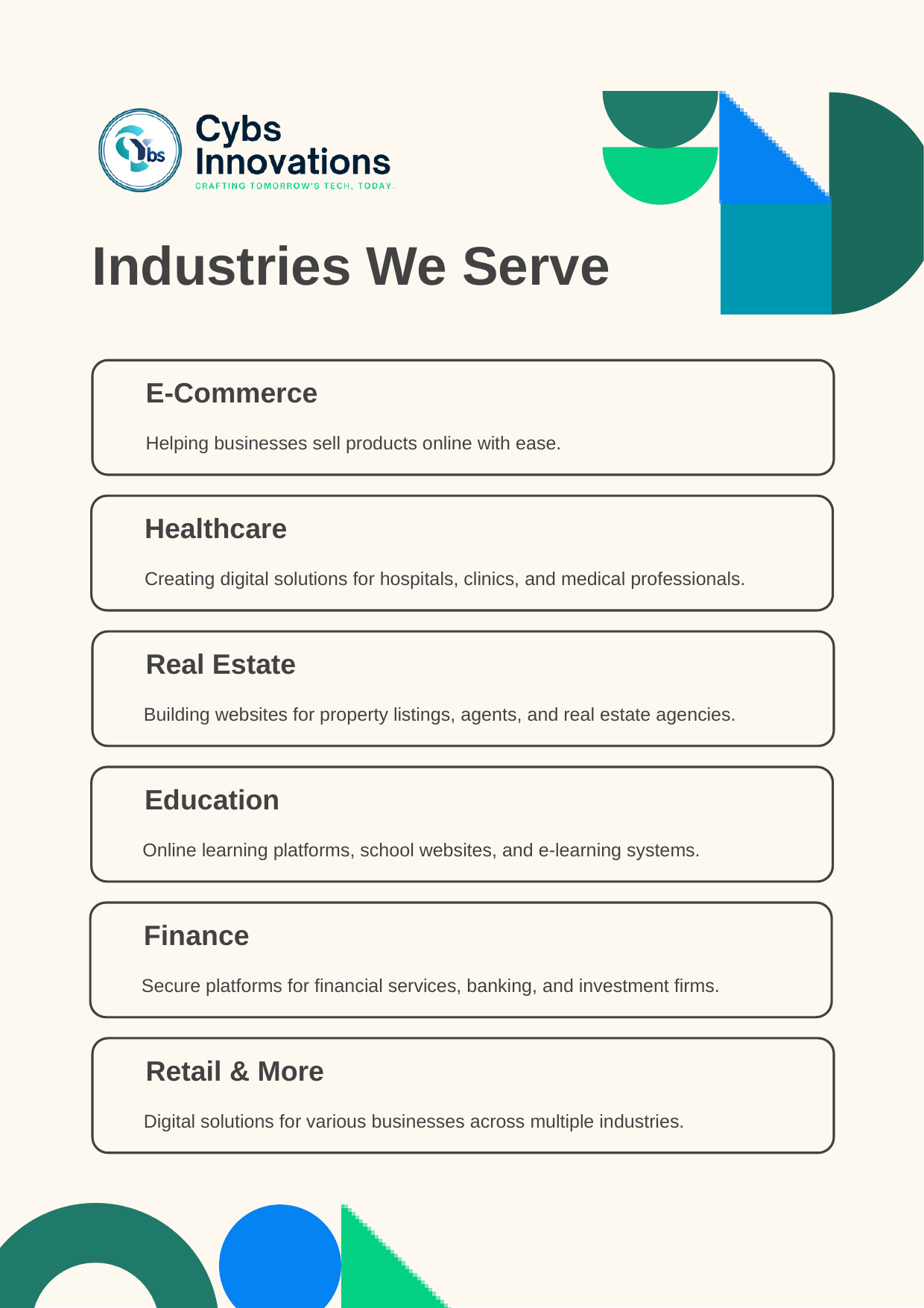

Industries We Serve

E-Commerce
Helping businesses sell products online with ease.

Healthcare
Creating digital solutions for hospitals, clinics, and medical professionals.

Real Estate
Building websites for property listings, agents, and real estate agencies.

Education
Online learning platforms, school websites, and e-learning systems.

Finance
Secure platforms for financial services, banking, and investment firms.

Retail & More
Digital solutions for various businesses across multiple industries.